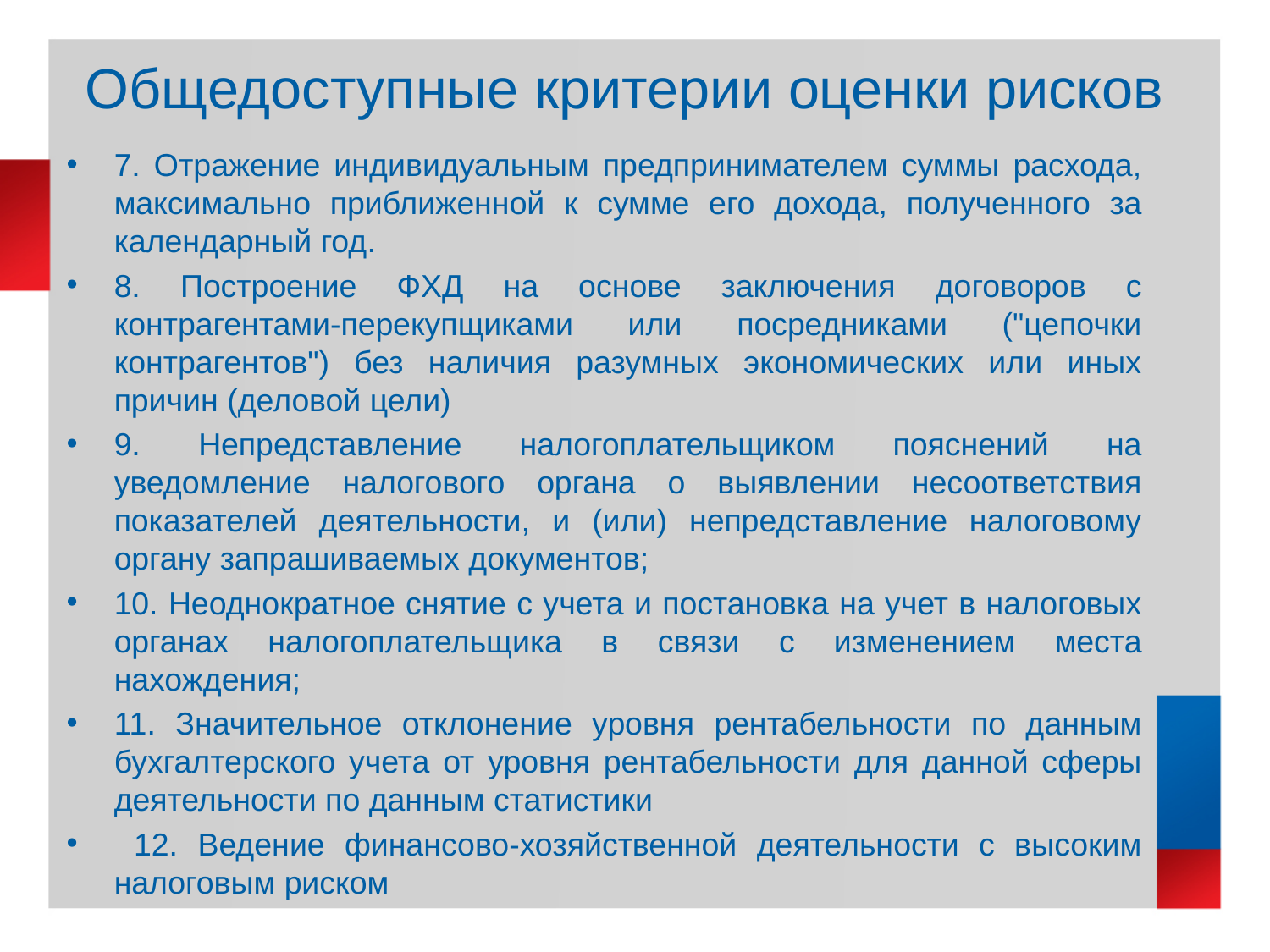

# Общедоступные критерии оценки рисков
7. Отражение индивидуальным предпринимателем суммы расхода, максимально приближенной к сумме его дохода, полученного за календарный год.
8. Построение ФХД на основе заключения договоров с контрагентами-перекупщиками или посредниками ("цепочки контрагентов") без наличия разумных экономических или иных причин (деловой цели)
9. Непредставление налогоплательщиком пояснений на уведомление налогового органа о выявлении несоответствия показателей деятельности, и (или) непредставление налоговому органу запрашиваемых документов;
10. Неоднократное снятие с учета и постановка на учет в налоговых органах налогоплательщика в связи с изменением места нахождения;
11. Значительное отклонение уровня рентабельности по данным бухгалтерского учета от уровня рентабельности для данной сферы деятельности по данным статистики
 12. Ведение финансово-хозяйственной деятельности с высоким налоговым риском